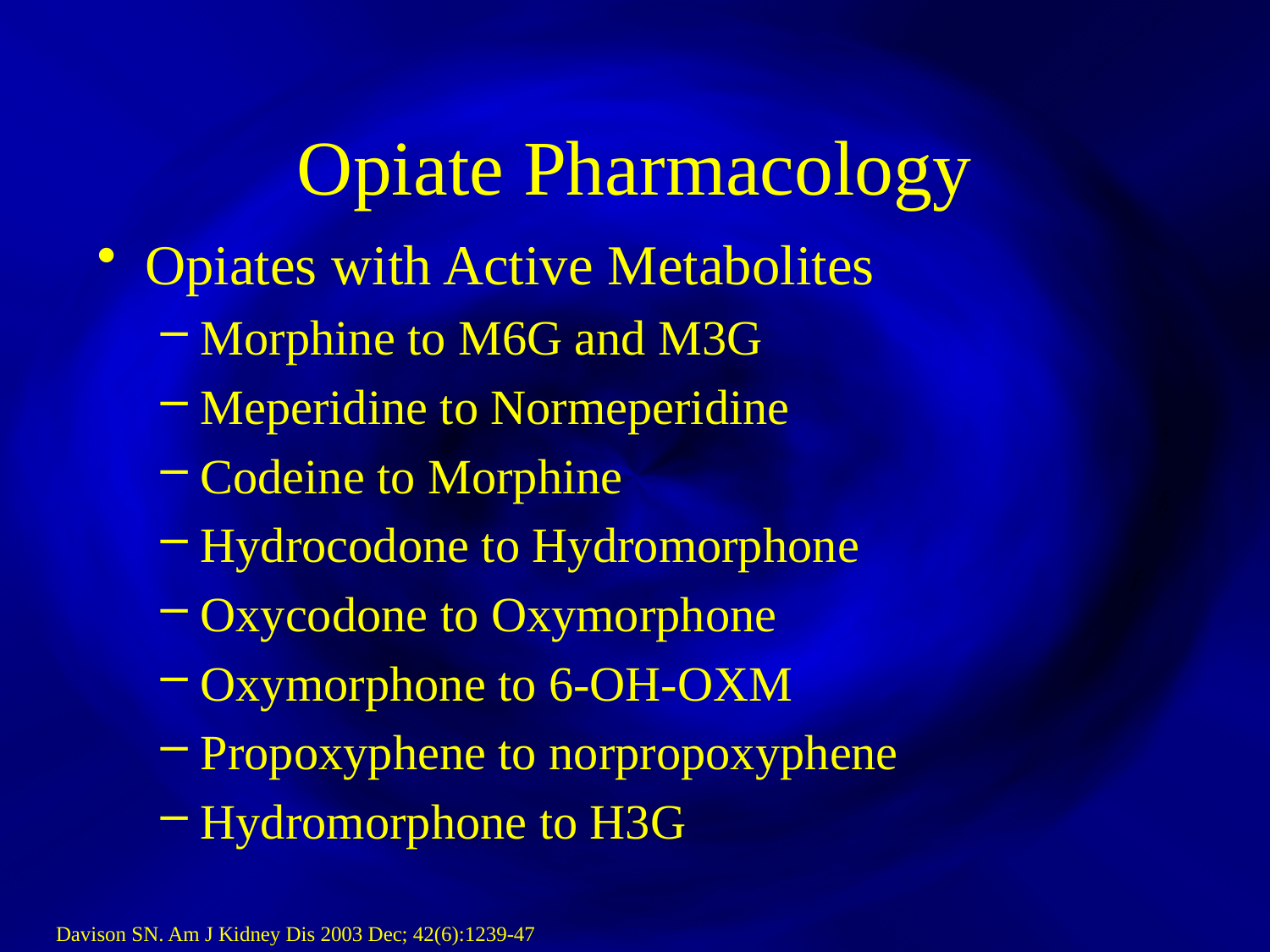

Opiate Pharmacology
Opiates with Active Metabolites
Morphine to M6G and M3G
Meperidine to Normeperidine
Codeine to Morphine
Hydrocodone to Hydromorphone
Oxycodone to Oxymorphone
Oxymorphone to 6-OH-OXM
Propoxyphene to norpropoxyphene
Hydromorphone to H3G
Davison SN. Am J Kidney Dis 2003 Dec; 42(6):1239-47